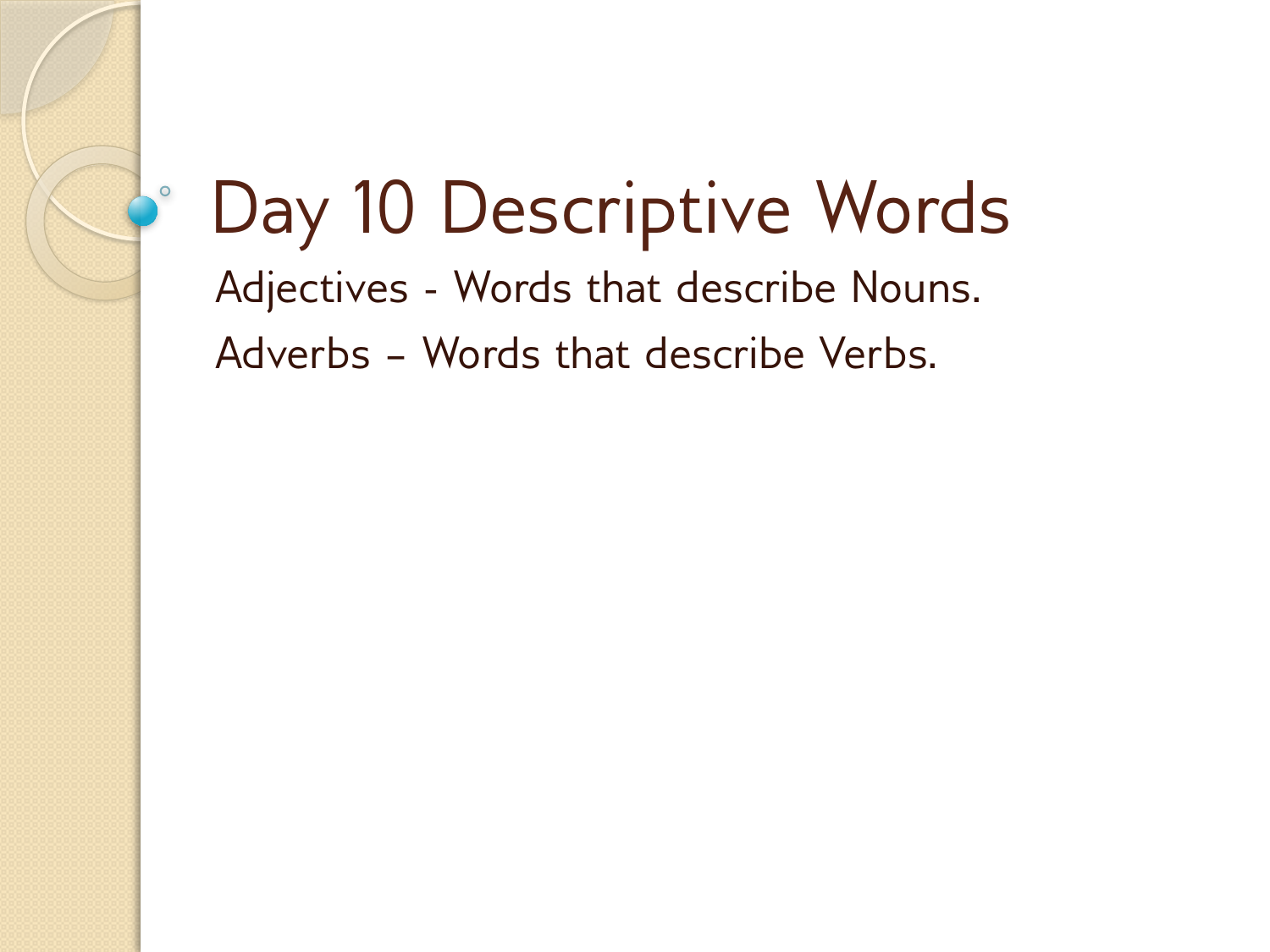

# Day 10 Descriptive Words
Adjectives - Words that describe Nouns.
Adverbs – Words that describe Verbs.